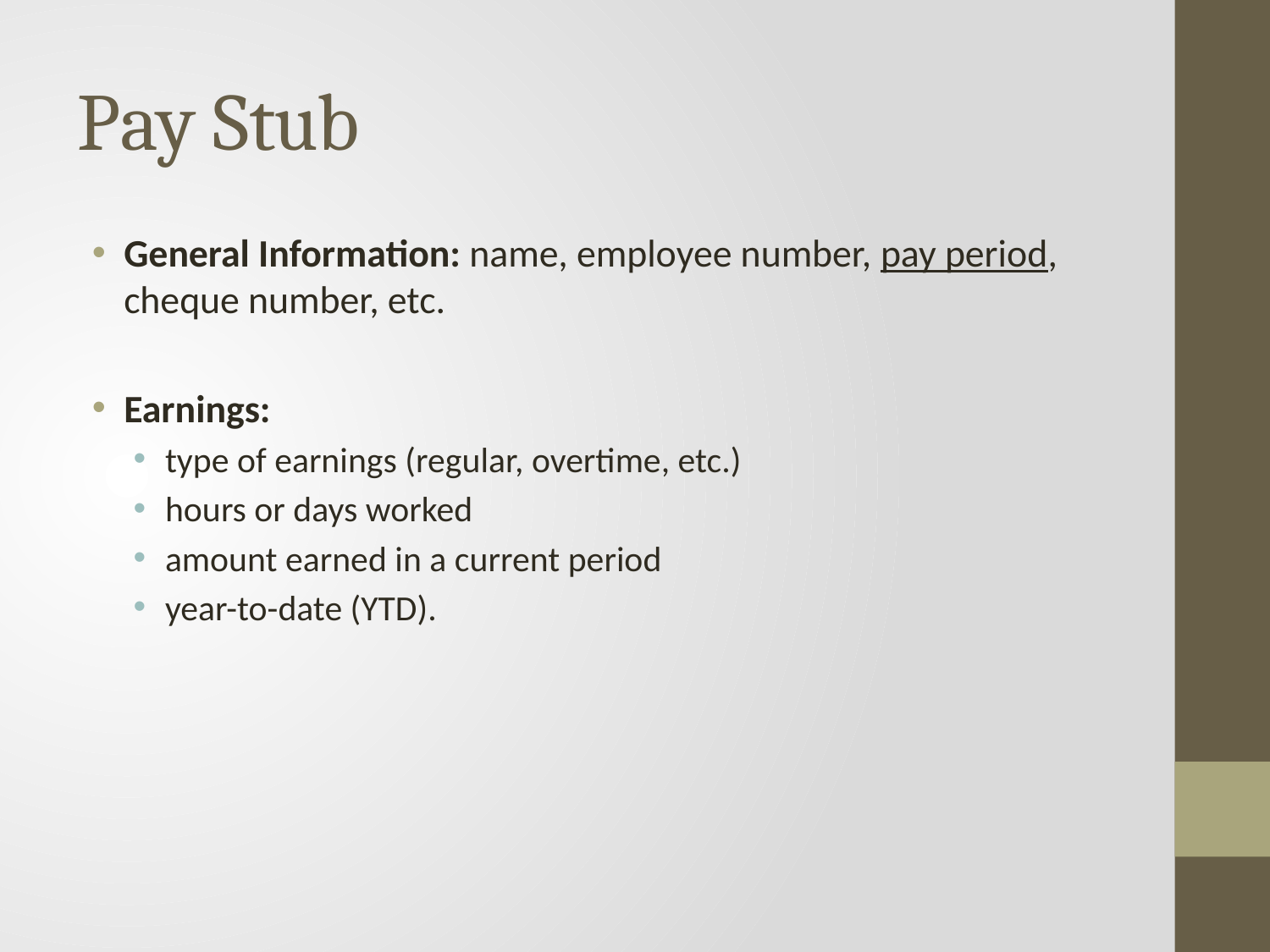

# Pay Stub
General Information: name, employee number, pay period, cheque number, etc.

Earnings:
type of earnings (regular, overtime, etc.)
hours or days worked
amount earned in a current period
year-to-date (YTD).